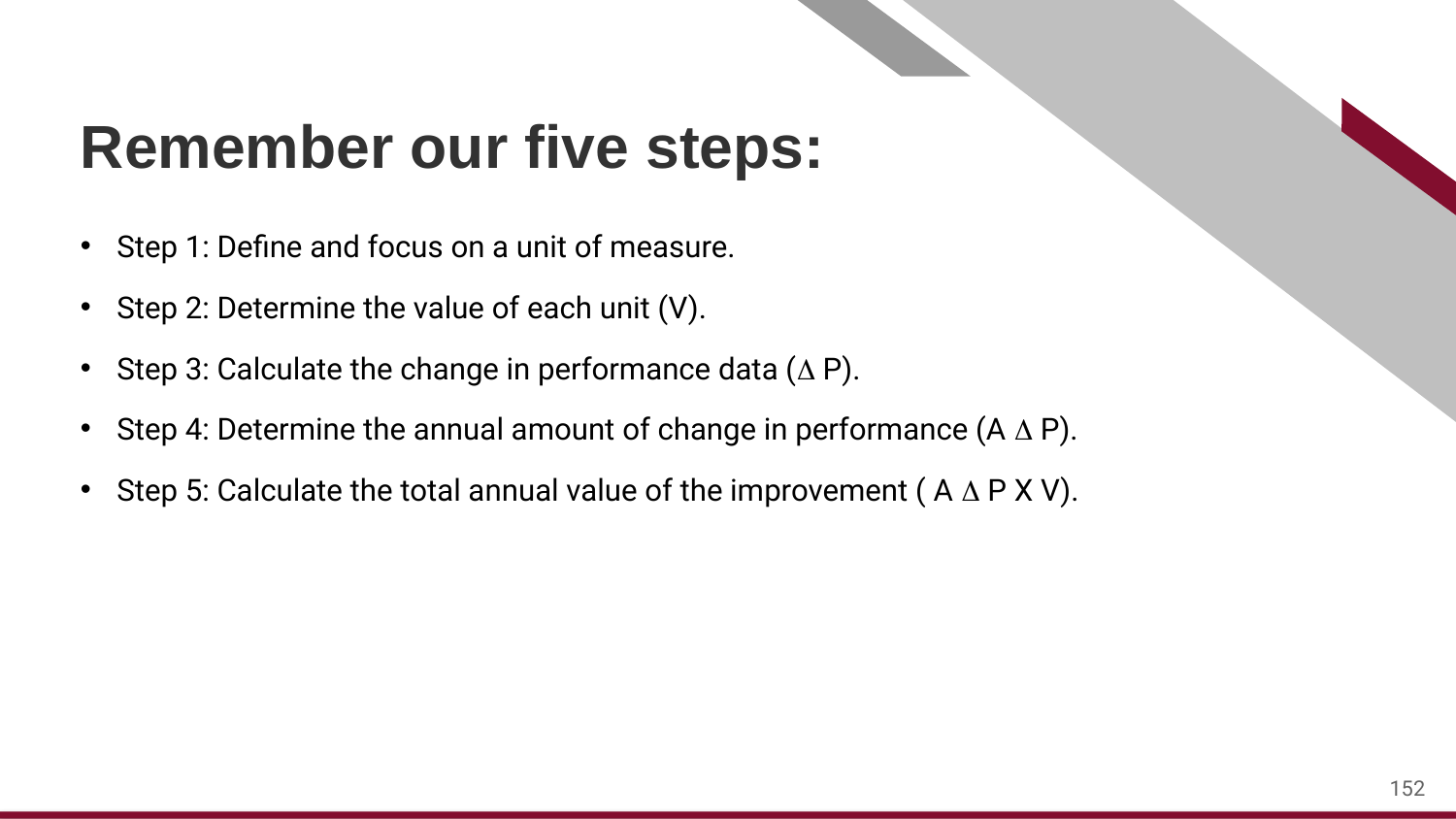

# Remember our five steps:
Step 1: Define and focus on a unit of measure.
Step 2: Determine the value of each unit (V).
Step 3: Calculate the change in performance data (Δ P).
Step 4: Determine the annual amount of change in performance (A Δ P).
Step 5: Calculate the total annual value of the improvement ( A Δ P X V).
152